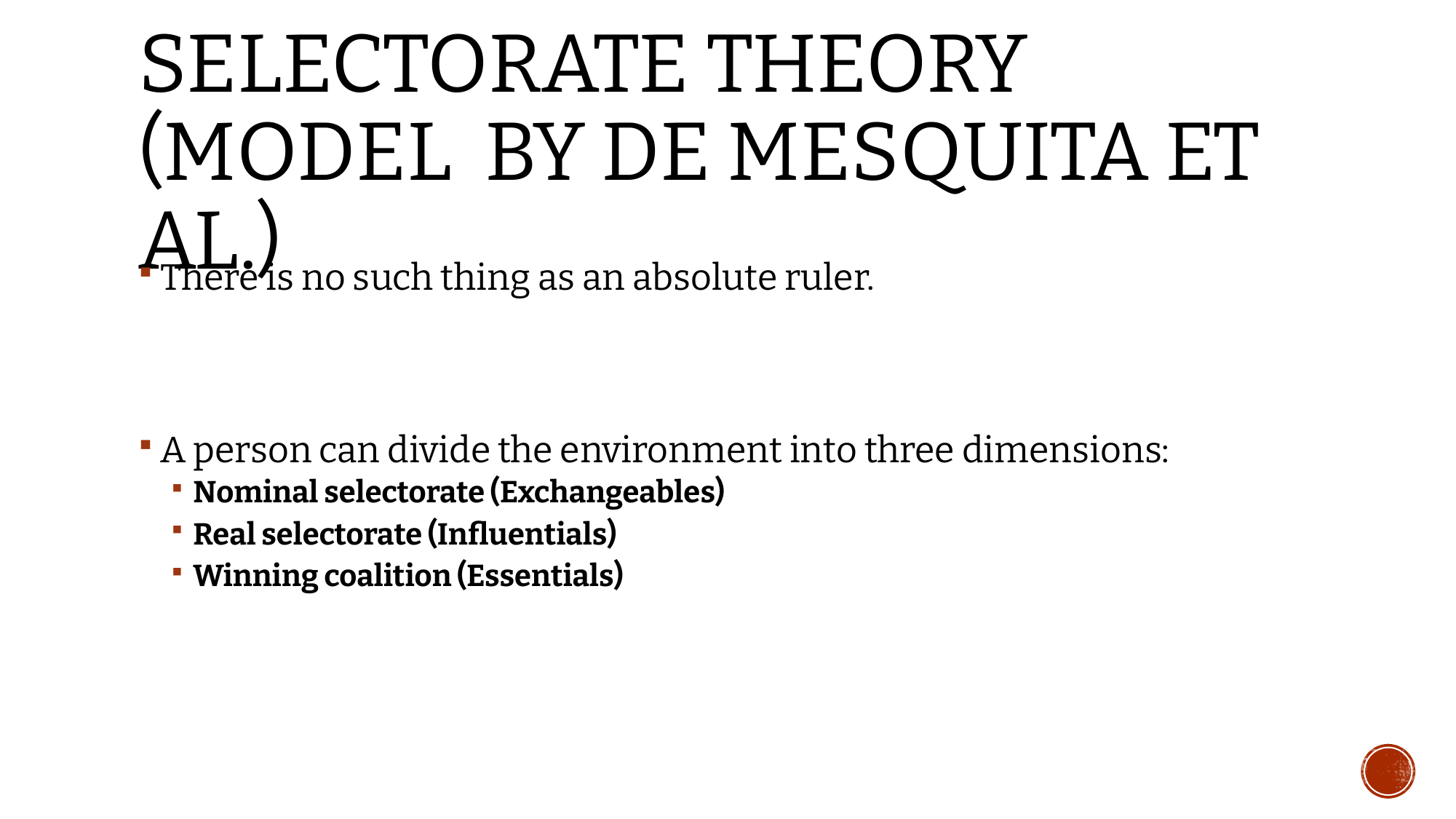

# Selectorate theory (model  by De Mesquita et al.)
There is no such thing as an absolute ruler.

A person can divide the environment into three dimensions:
Nominal selectorate (Exchangeables)
Real selectorate (Influentials)
Winning coalition (Essentials)